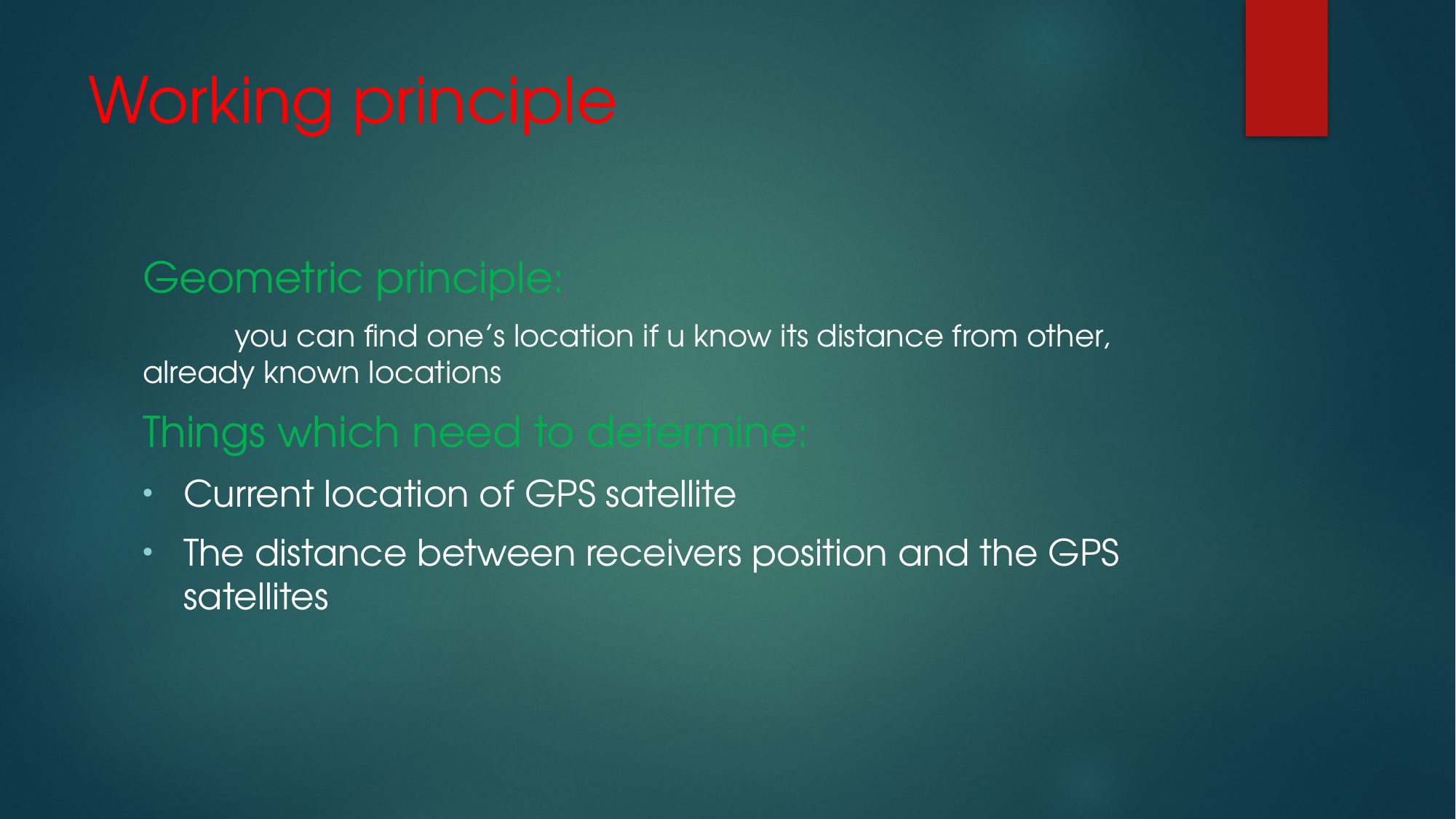

# Working principle
Geometric principle:
           you can find one’s location if u know its distance from other, already known locations
Things which need to determine:
Current location of GPS satellite
The distance between receivers position and the GPS satellites